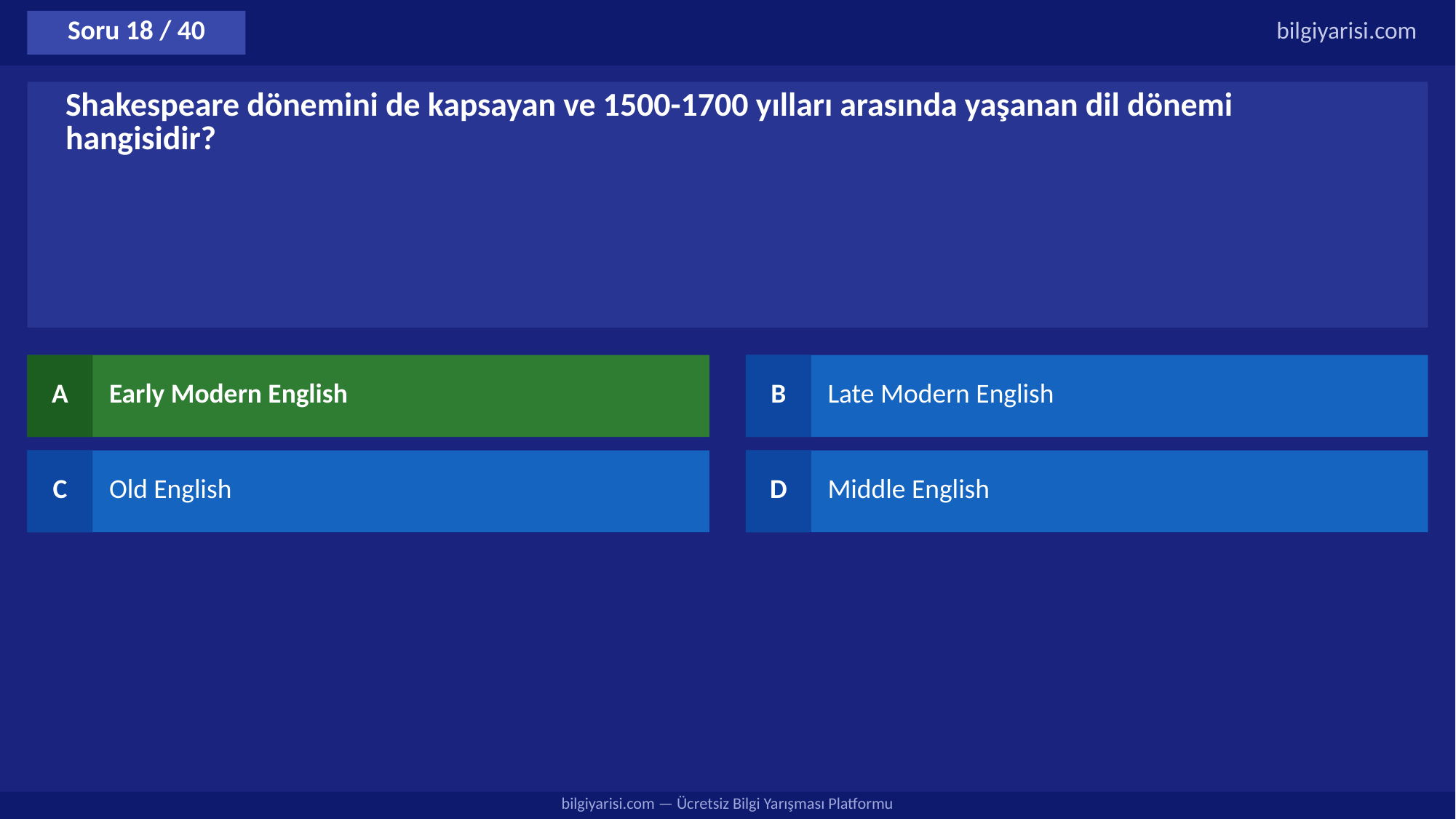

Soru 18 / 40
bilgiyarisi.com

Shakespeare dönemini de kapsayan ve 1500-1700 yılları arasında yaşanan dil dönemi hangisidir?

A
Early Modern English

B
Late Modern English

C
Old English

D
Middle English
bilgiyarisi.com — Ücretsiz Bilgi Yarışması Platformu